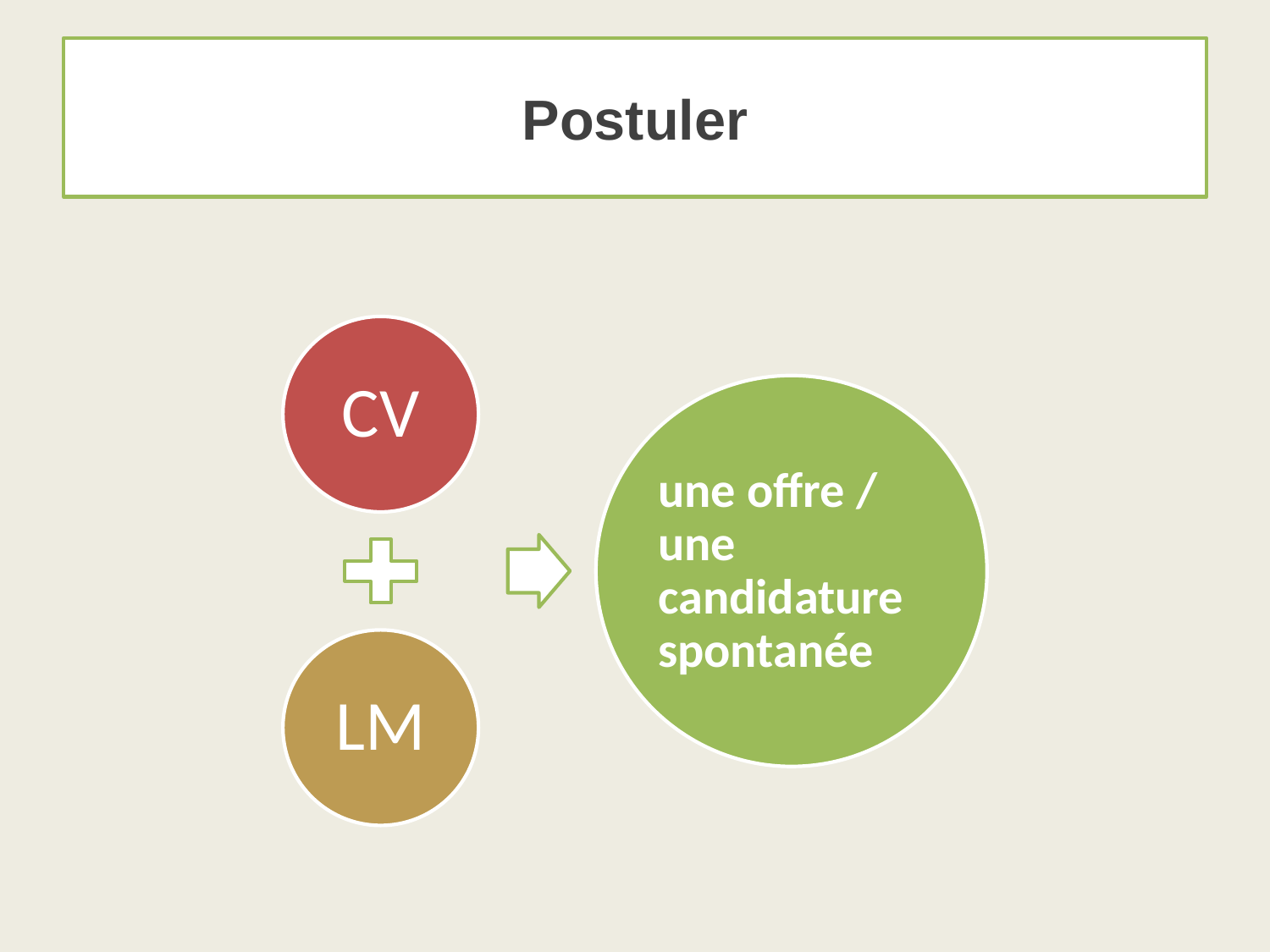

# Postuler
CV

LM

une offre / une candidature spontanée